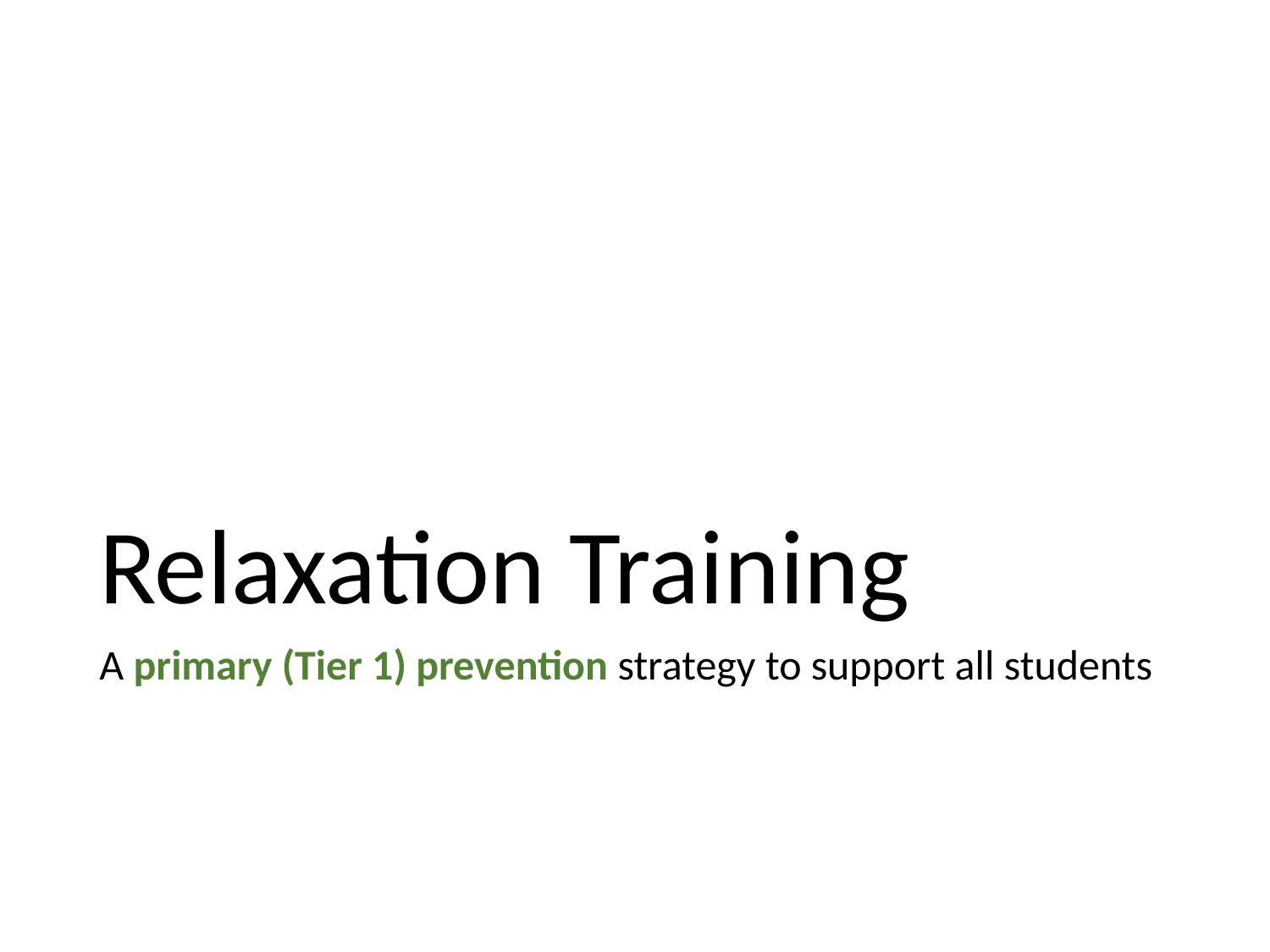

# Relaxation Training
A primary (Tier 1) prevention strategy to support all students